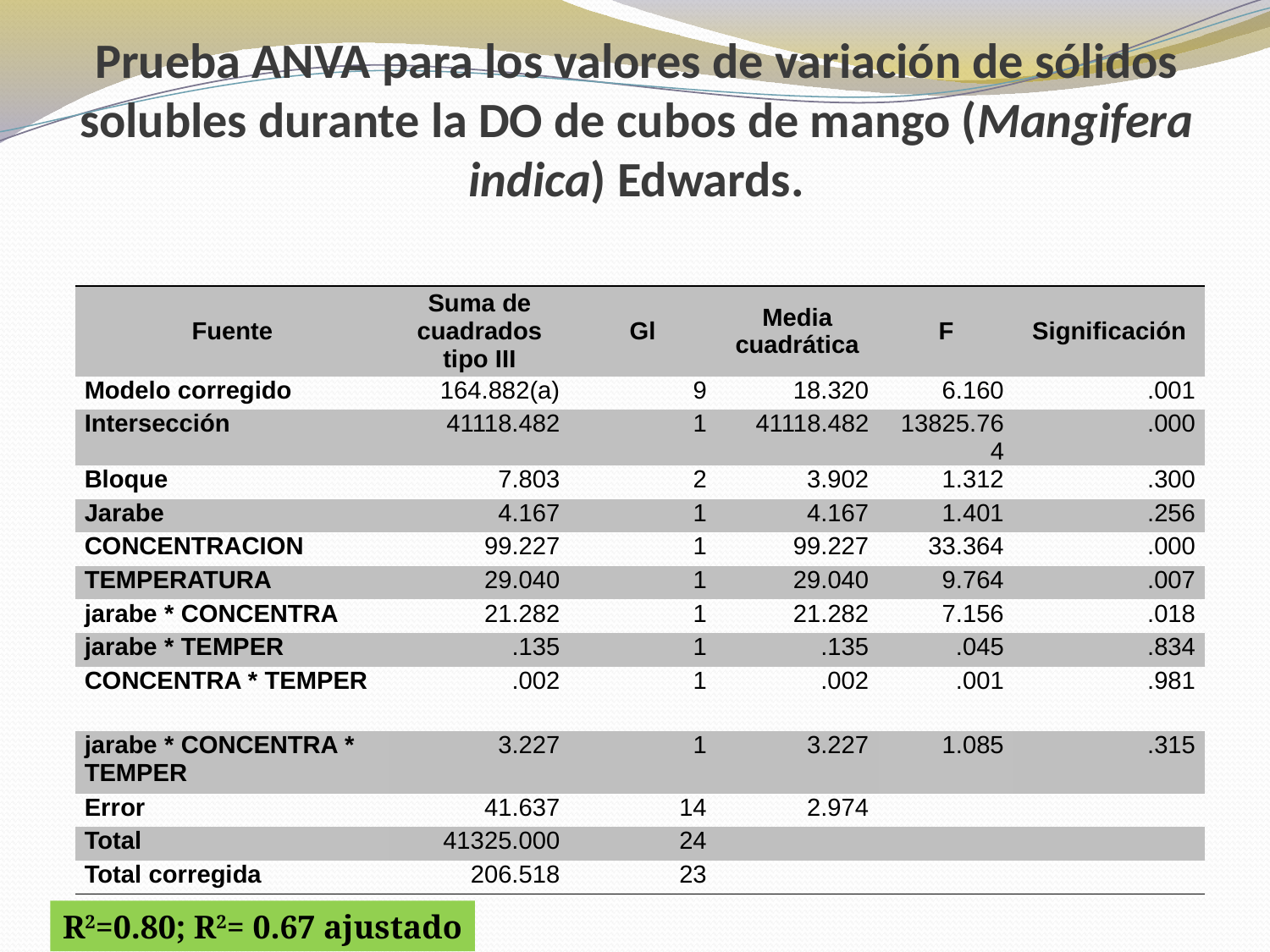

# Prueba ANVA para los valores de variación de sólidos solubles durante la DO de cubos de mango (Mangifera indica) Edwards.
| Fuente | Suma de cuadrados tipo III | Gl | Media cuadrática | F | Significación |
| --- | --- | --- | --- | --- | --- |
| Modelo corregido | 164.882(a) | 9 | 18.320 | 6.160 | .001 |
| Intersección | 41118.482 | 1 | 41118.482 | 13825.764 | .000 |
| Bloque | 7.803 | 2 | 3.902 | 1.312 | .300 |
| Jarabe | 4.167 | 1 | 4.167 | 1.401 | .256 |
| CONCENTRACION | 99.227 | 1 | 99.227 | 33.364 | .000 |
| TEMPERATURA | 29.040 | 1 | 29.040 | 9.764 | .007 |
| jarabe \* CONCENTRA | 21.282 | 1 | 21.282 | 7.156 | .018 |
| jarabe \* TEMPER | .135 | 1 | .135 | .045 | .834 |
| CONCENTRA \* TEMPER | .002 | 1 | .002 | .001 | .981 |
|  |  |  |  |  |  |
| jarabe \* CONCENTRA \* TEMPER | 3.227 | 1 | 3.227 | 1.085 | .315 |
| Error | 41.637 | 14 | 2.974 |  |  |
| Total | 41325.000 | 24 |  |  |  |
| Total corregida | 206.518 | 23 |  |  |  |
R2=0.80; R2= 0.67 ajustado